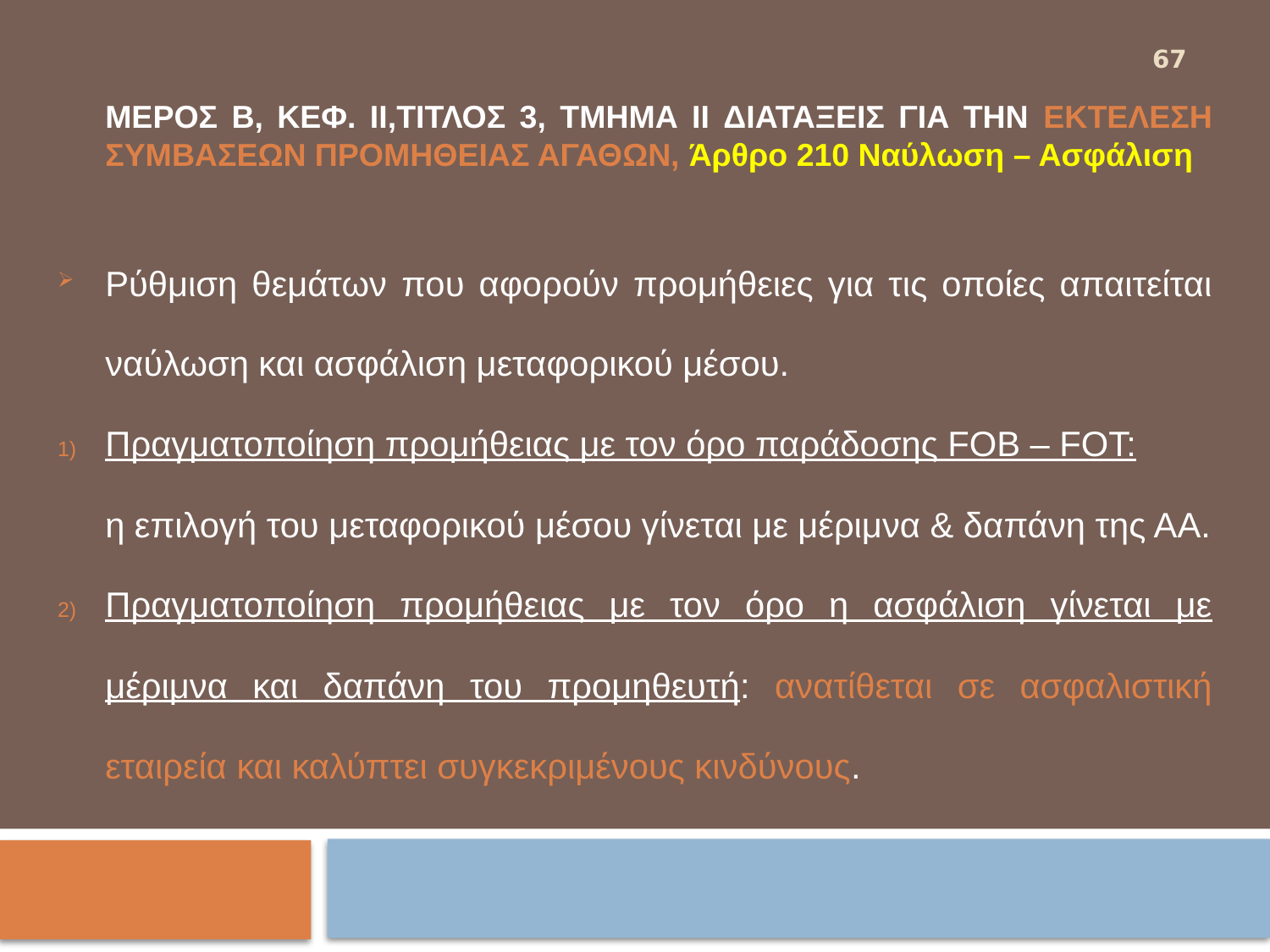

67
	ΜΕΡΟΣ Β, ΚΕΦ. ΙΙ,ΤΙΤΛΟΣ 3, ΤΜΗΜΑ II ΔΙΑΤΑΞΕΙΣ ΓΙΑ ΤΗΝ ΕΚΤΕΛΕΣΗ ΣΥΜΒΑΣΕΩΝ ΠΡΟΜΗΘΕΙΑΣ ΑΓΑΘΩΝ, Άρθρο 210 Ναύλωση – Ασφάλιση

Ρύθμιση θεμάτων που αφορούν προμήθειες για τις οποίες απαιτείται ναύλωση και ασφάλιση μεταφορικού μέσου.
Πραγματοποίηση προμήθειας με τον όρο παράδοσης FOB – FOT:
	η επιλογή του μεταφορικού μέσου γίνεται με μέριμνα & δαπάνη της ΑΑ.
Πραγματοποίηση προμήθειας με τον όρο η ασφάλιση γίνεται με μέριμνα και δαπάνη του προμηθευτή: ανατίθεται σε ασφαλιστική εταιρεία και καλύπτει συγκεκριμένους κινδύνους.
#